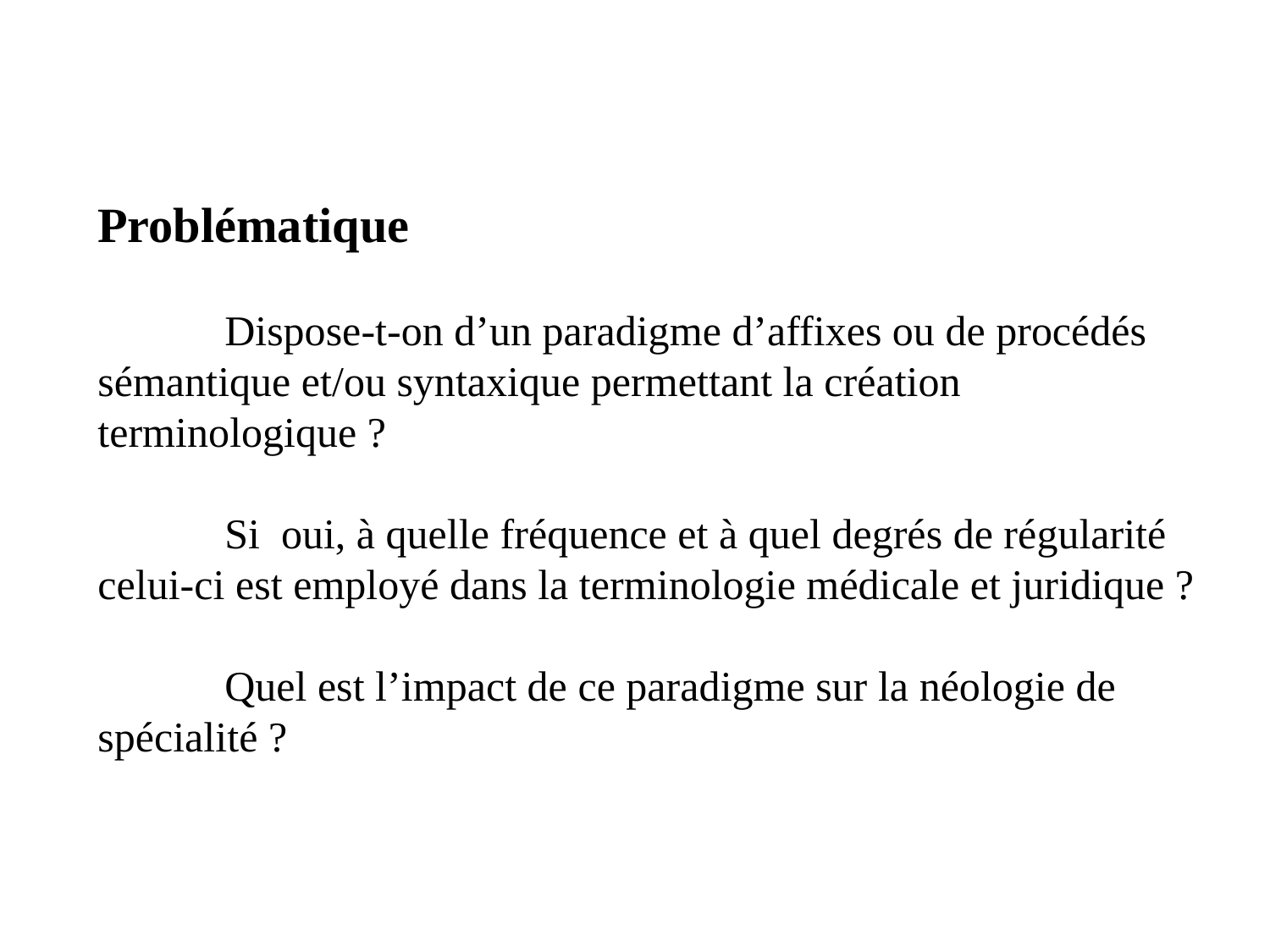

# Problématique Dispose-t-on d’un paradigme d’affixes ou de procédés sémantique et/ou syntaxique permettant la création terminologique ? Si  oui, à quelle fréquence et à quel degrés de régularité celui-ci est employé dans la terminologie médicale et juridique ? Quel est l’impact de ce paradigme sur la néologie de spécialité ?